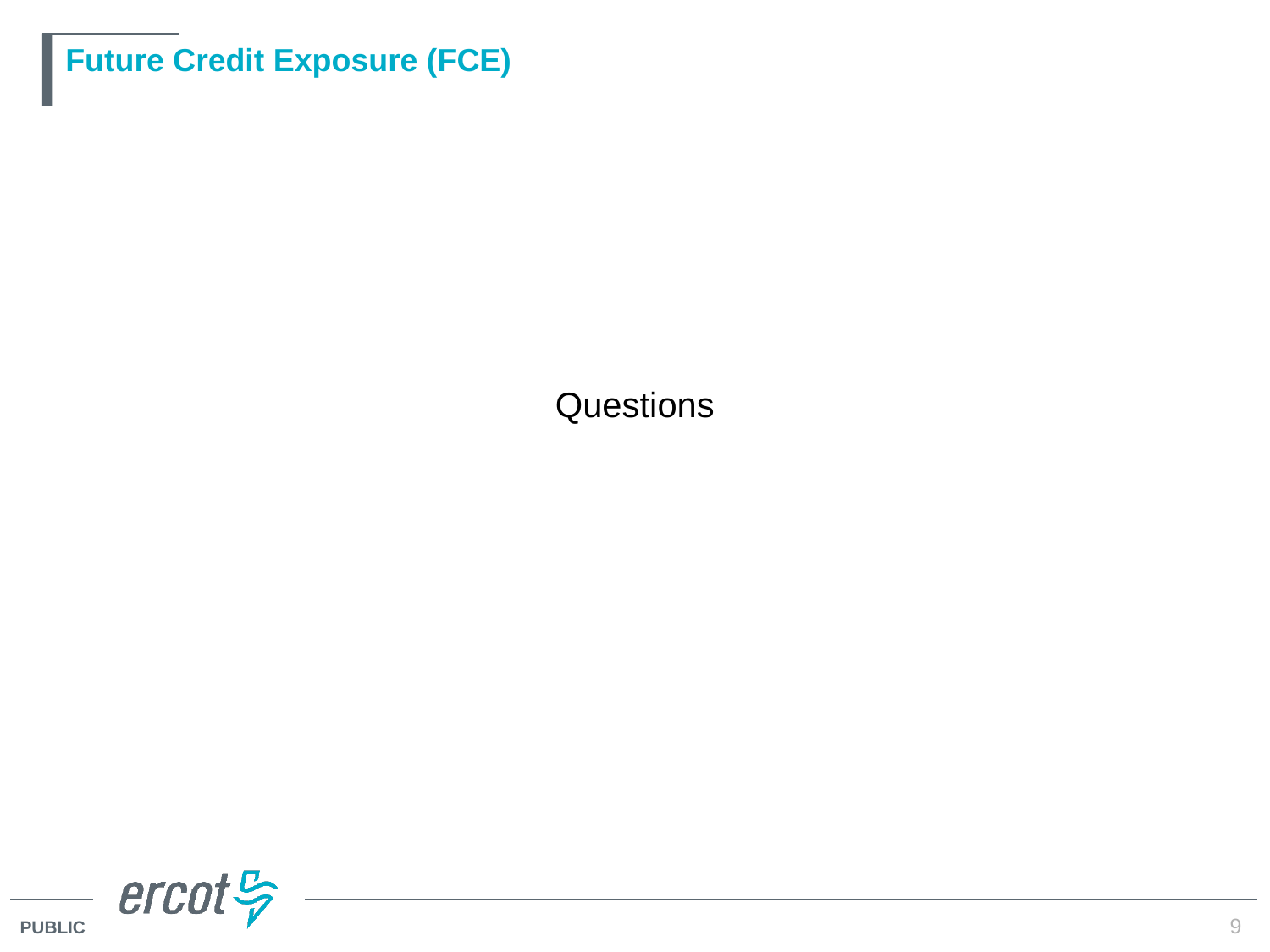

# Future Credit Exposure (FCE)
Questions
9